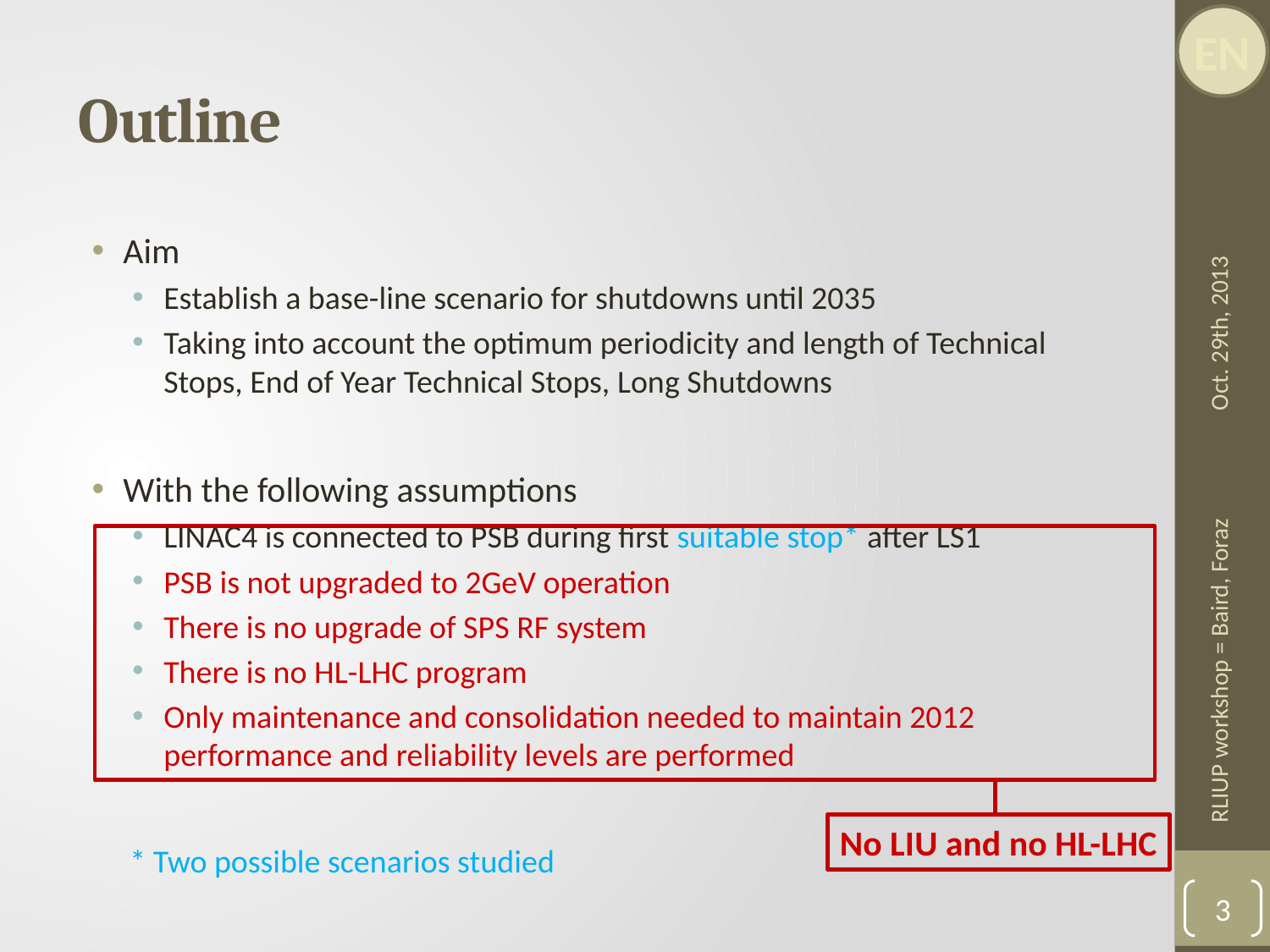

# Outline
Aim
Establish a base-line scenario for shutdowns until 2035
Taking into account the optimum periodicity and length of Technical Stops, End of Year Technical Stops, Long Shutdowns

With the following assumptions
LINAC4 is connected to PSB during first suitable stop* after LS1
PSB is not upgraded to 2GeV operation
There is no upgrade of SPS RF system
There is no HL-LHC program
Only maintenance and consolidation needed to maintain 2012 performance and reliability levels are performed

* Two possible scenarios studied

Oct. 29th, 2013

No LIU and no HL-LHC
RLIUP workshop = Baird, Foraz
3